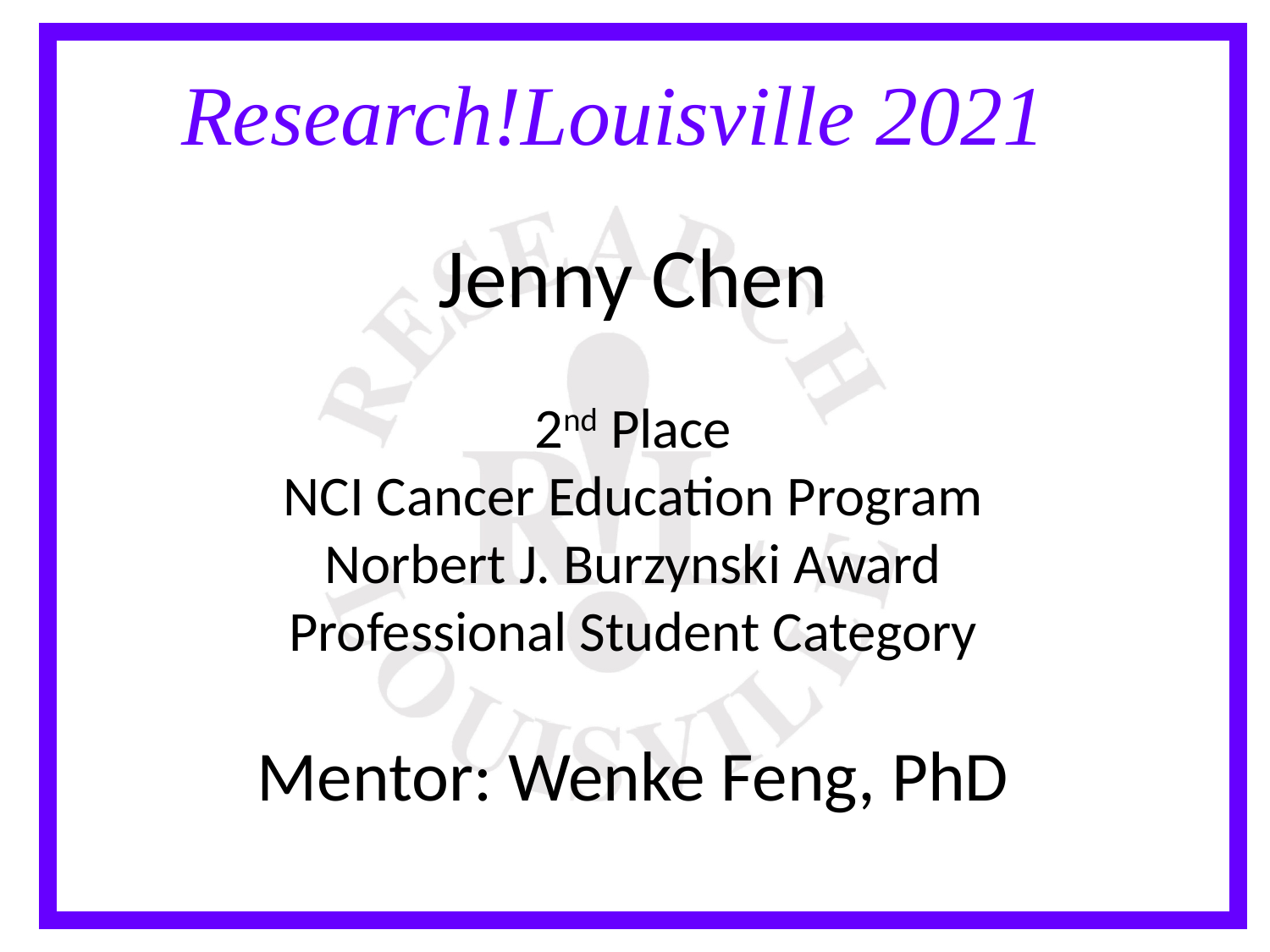

Jenny Chen
2nd Place
NCI Cancer Education Program
Norbert J. Burzynski Award
Professional Student Category
Mentor: Wenke Feng, PhD